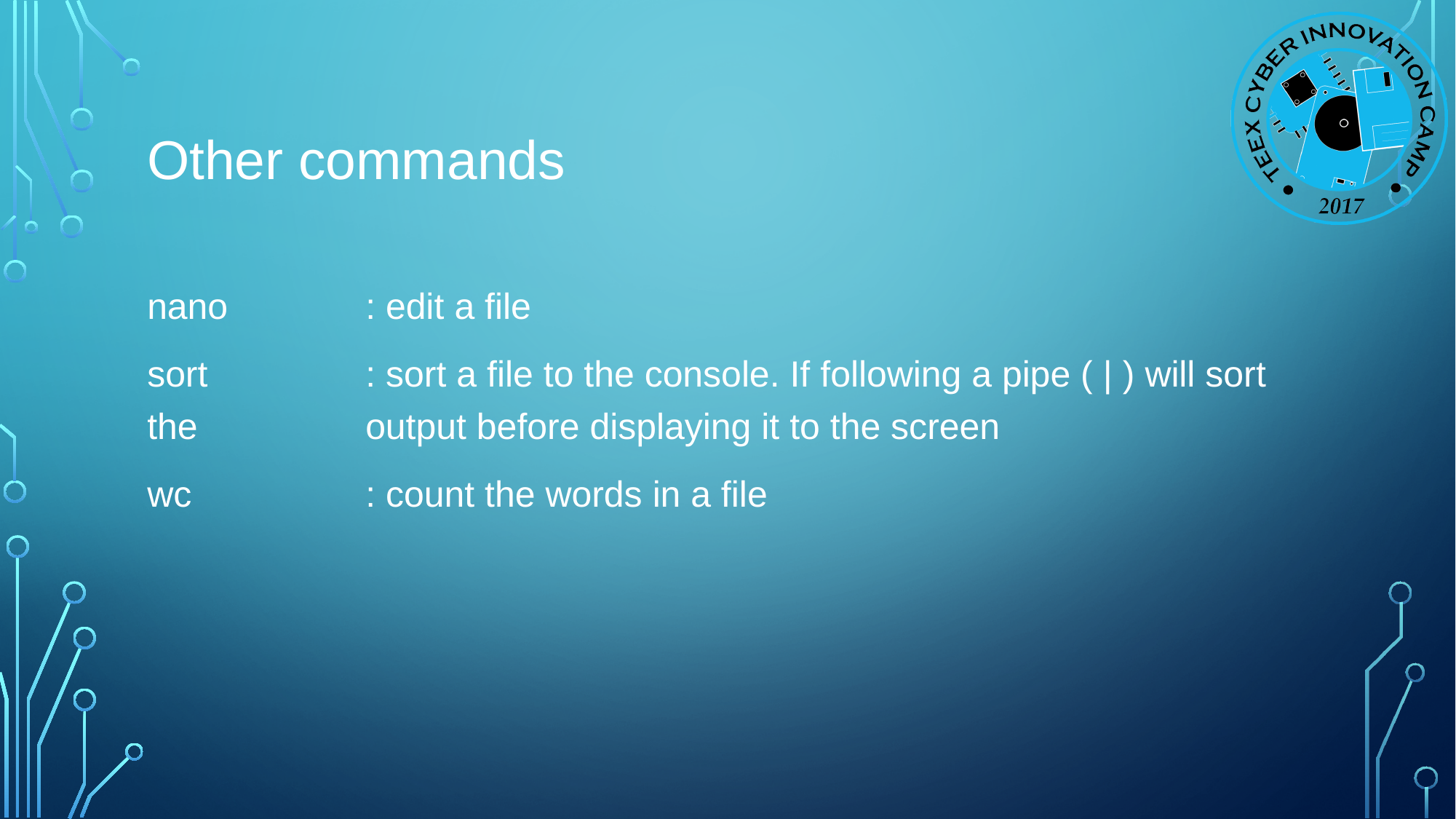

# Other commands
nano		: edit a file
sort		: sort a file to the console. If following a pipe ( | ) will sort the 		output before displaying it to the screen
wc		: count the words in a file